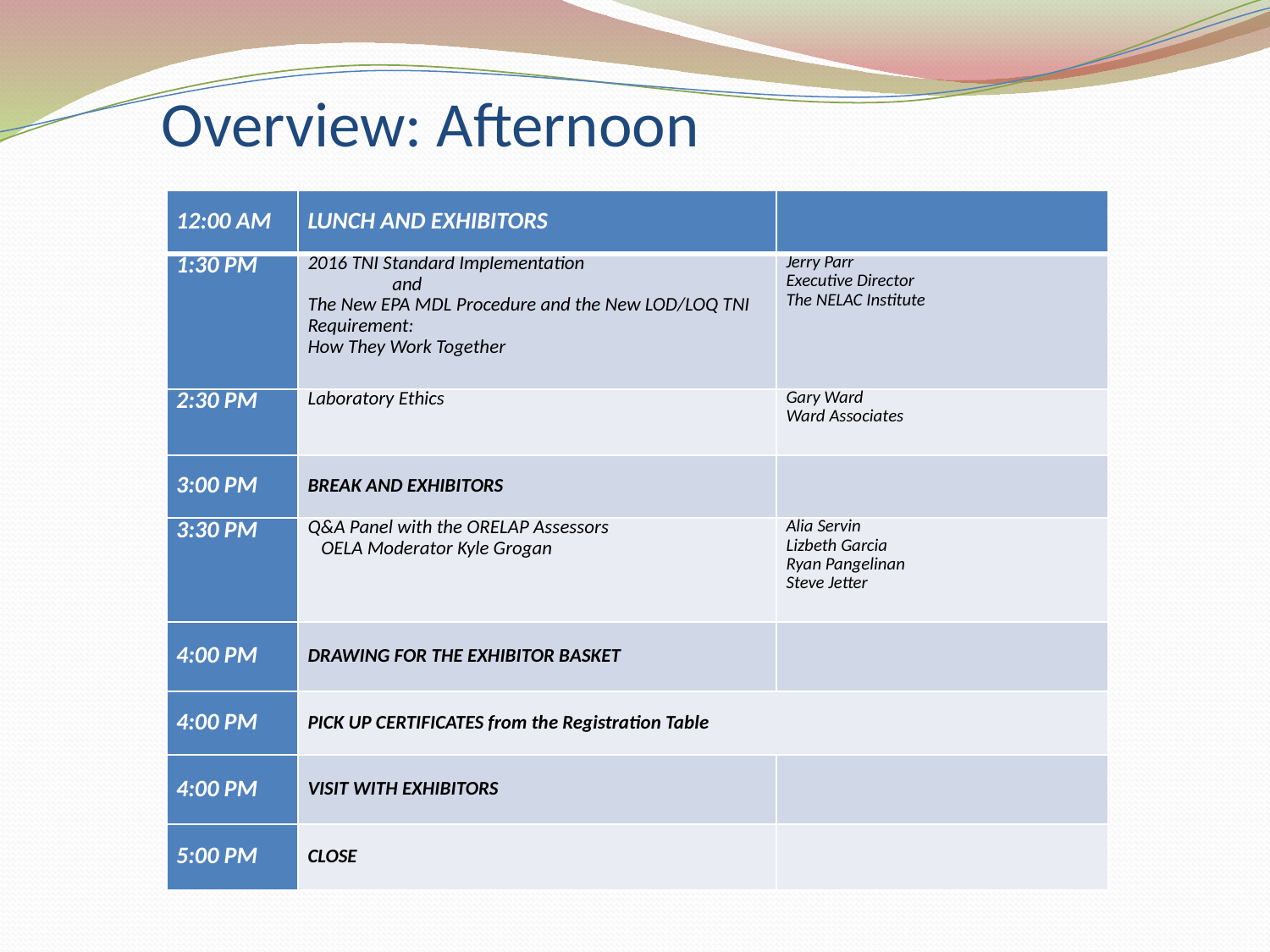

# Overview: Afternoon
| 12:00 AM | LUNCH AND EXHIBITORS |  |
| --- | --- | --- |
| 1:30 PM | 2016 TNI Standard Implementation and The New EPA MDL Procedure and the New LOD/LOQ TNI Requirement: How They Work Together | Jerry Parr Executive Director The NELAC Institute |
| 2:30 PM | Laboratory Ethics | Gary Ward Ward Associates |
| 3:00 PM | BREAK AND EXHIBITORS |  |
| 3:30 PM | Q&A Panel with the ORELAP Assessors OELA Moderator Kyle Grogan | Alia Servin Lizbeth Garcia Ryan Pangelinan Steve Jetter |
| 4:00 PM | DRAWING FOR THE EXHIBITOR BASKET |  |
| 4:00 PM | PICK UP CERTIFICATES from the Registration Table |  |
| 4:00 PM | VISIT WITH EXHIBITORS |  |
| 5:00 PM | CLOSE |  |